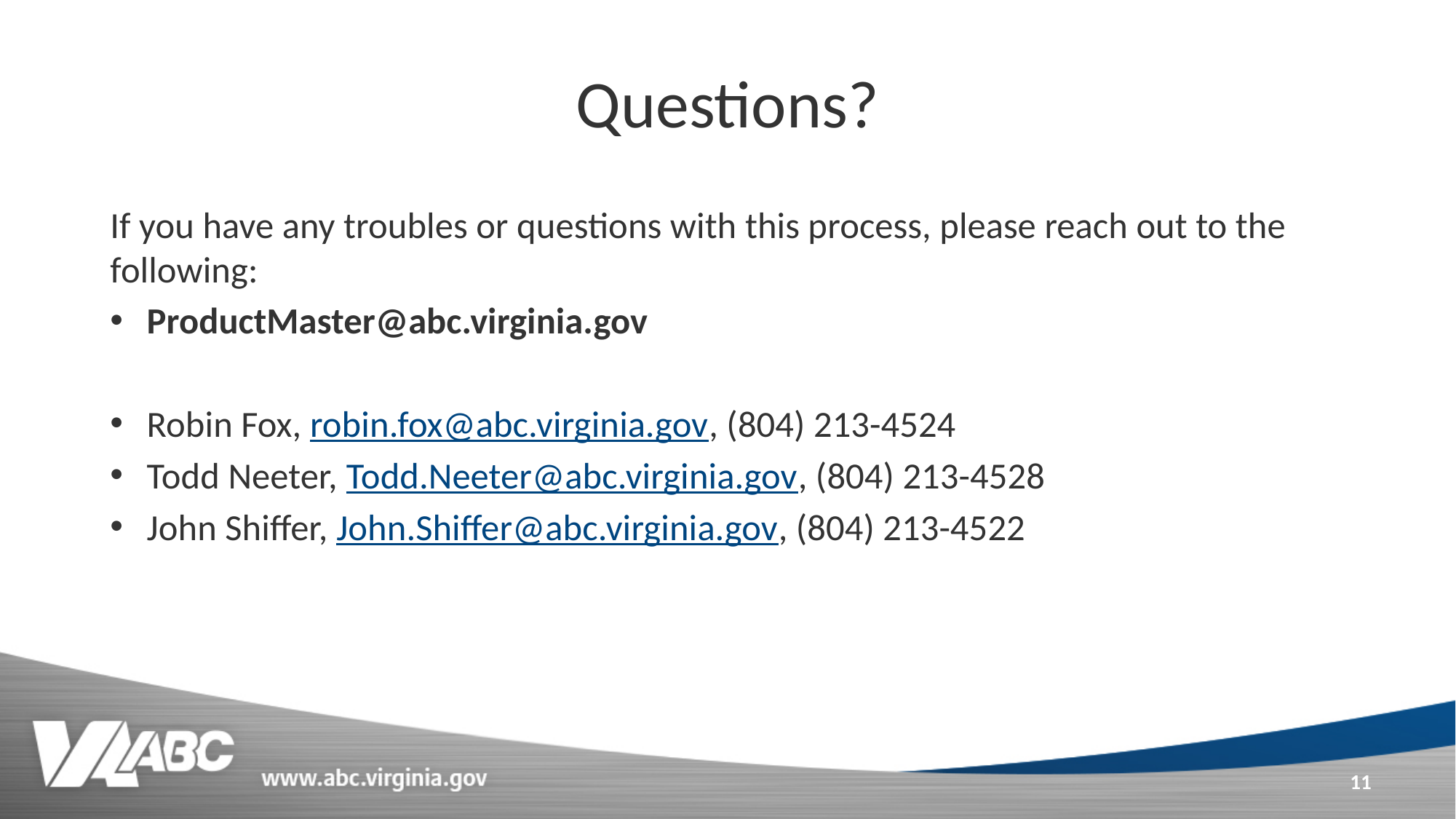

# Questions?
If you have any troubles or questions with this process, please reach out to the following:
ProductMaster@abc.virginia.gov

Robin Fox, robin.fox@abc.virginia.gov, (804) 213-4524
Todd Neeter, Todd.Neeter@abc.virginia.gov, (804) 213-4528
John Shiffer, John.Shiffer@abc.virginia.gov, (804) 213-4522
11